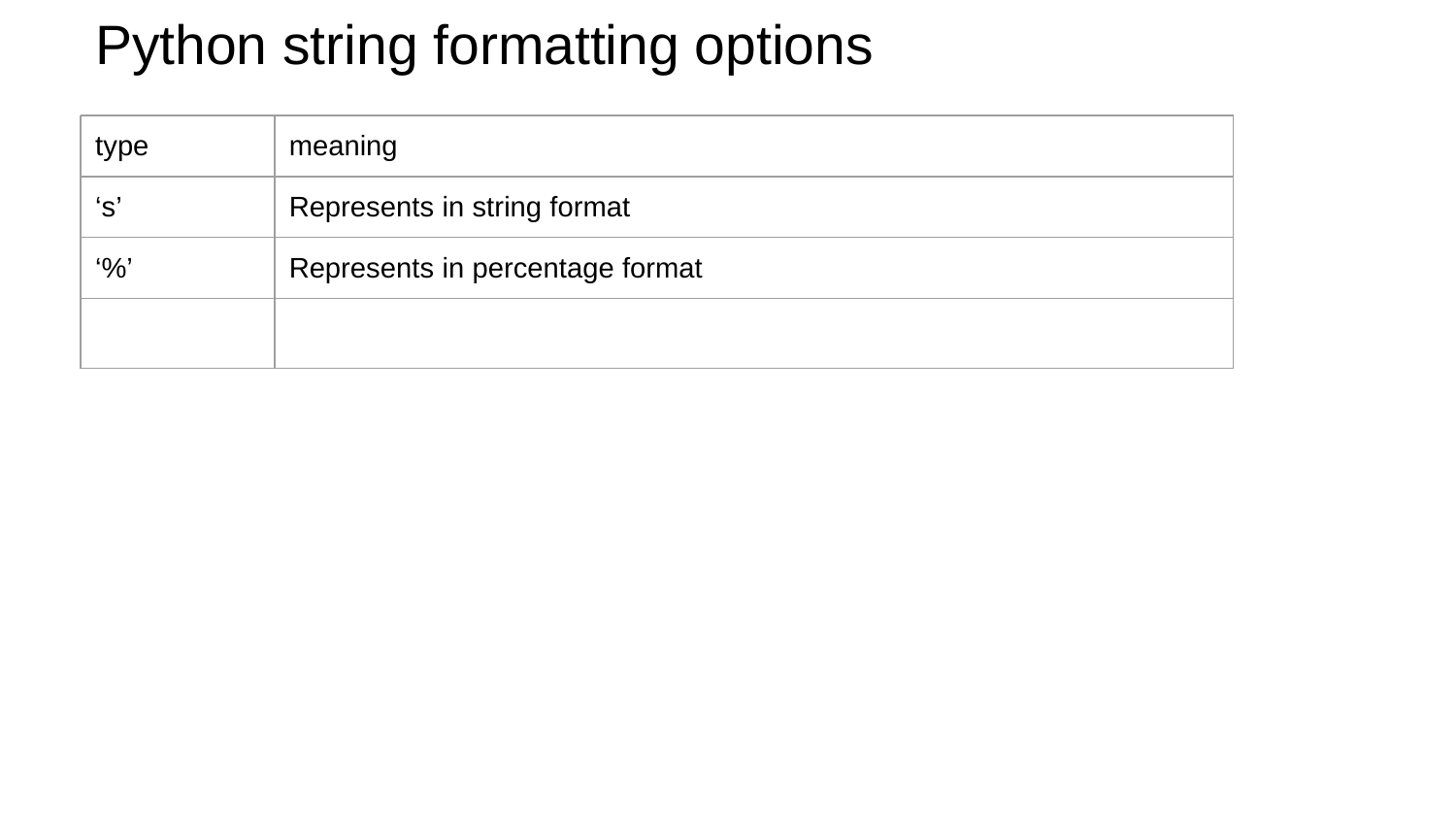

# Python string formatting options

| type | meaning |
| --- | --- |
| ‘s’ | Represents in string format |
| ‘%’ | Represents in percentage format |
|  |  |